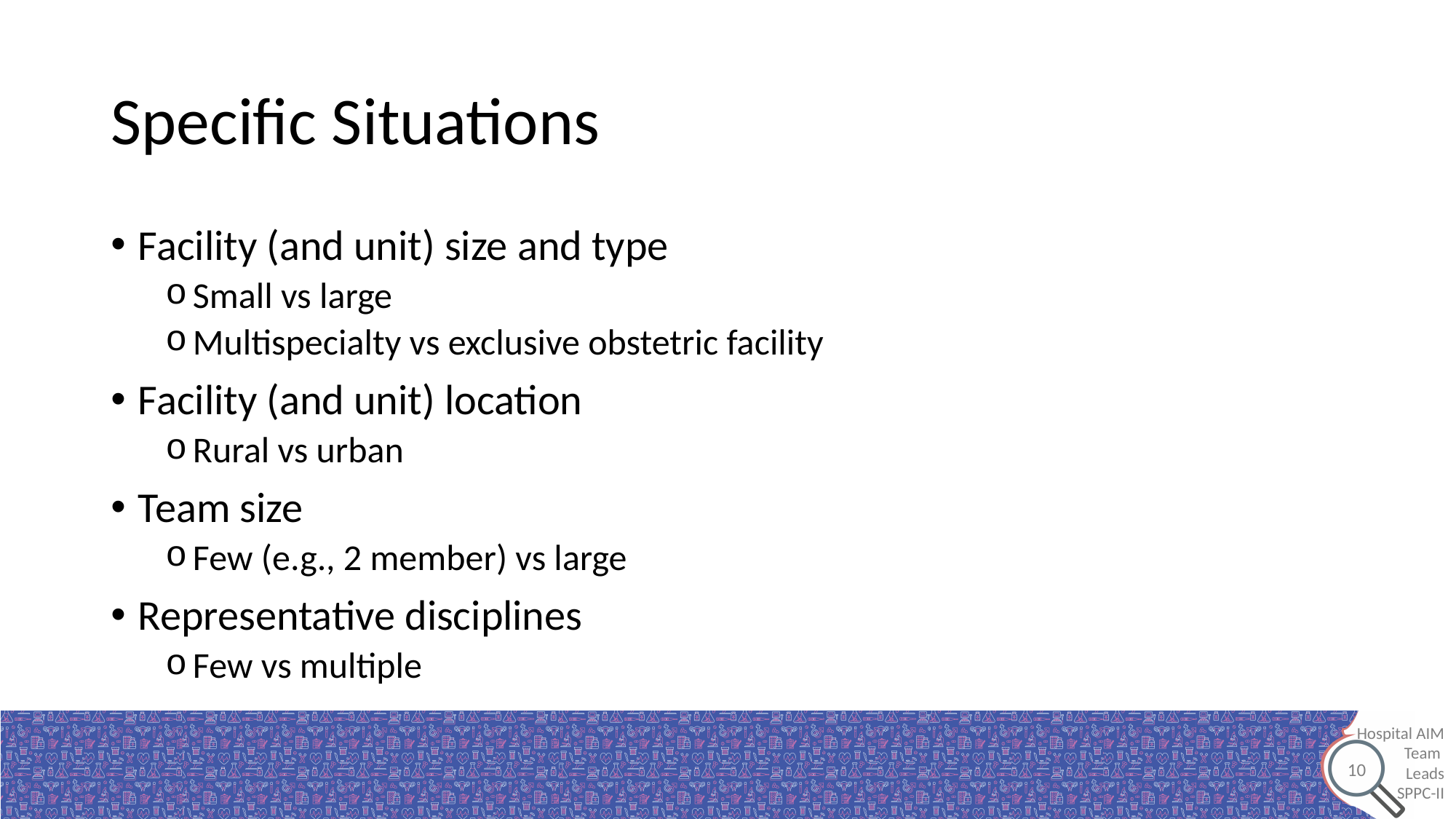

# Specific Situations
Facility (and unit) size and type
Small vs large
Multispecialty vs exclusive obstetric facility
Facility (and unit) location
Rural vs urban
Team size
Few (e.g., 2 member) vs large
Representative disciplines
Few vs multiple

10